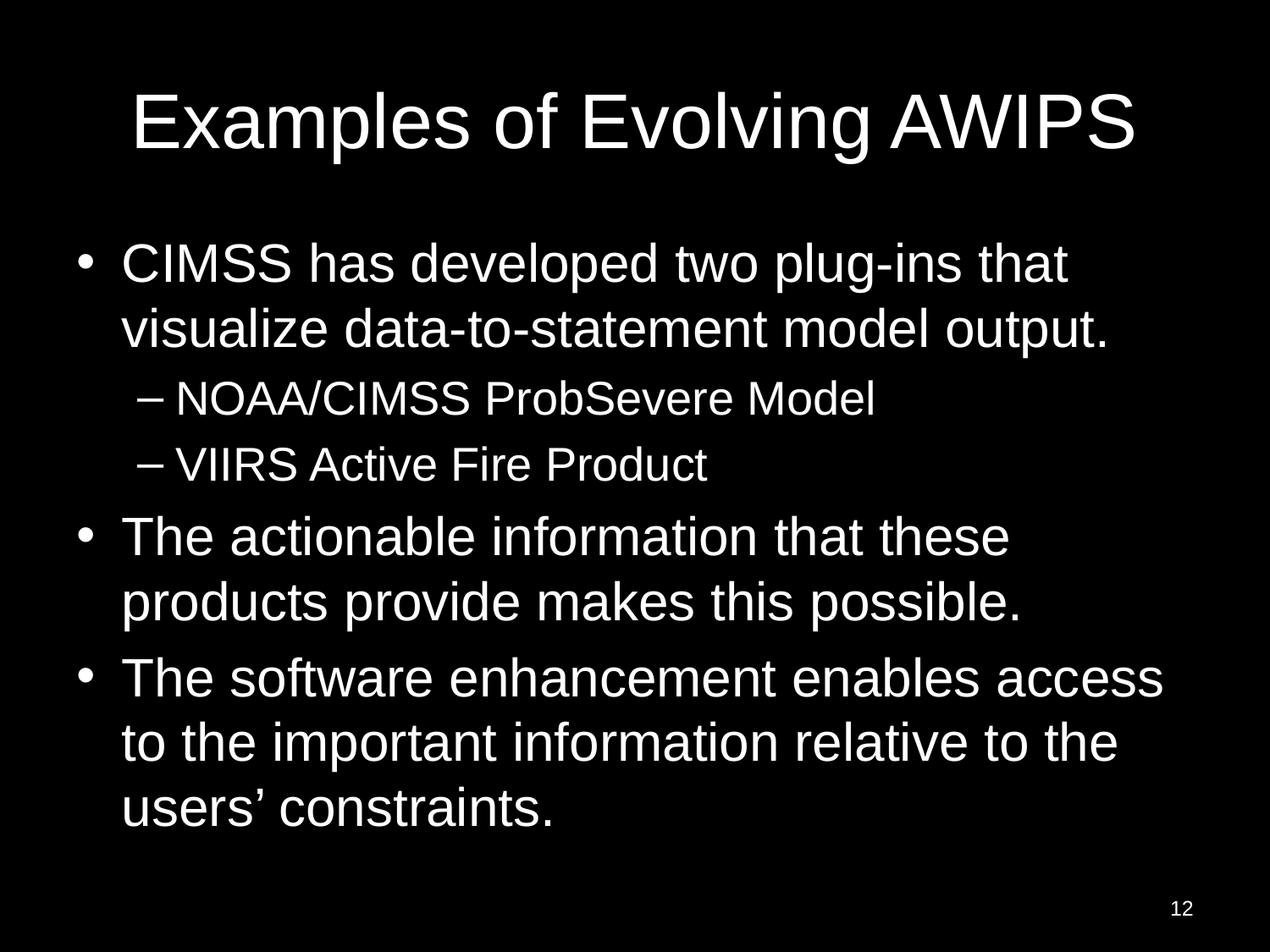

# Examples of Evolving AWIPS
CIMSS has developed two plug-ins that visualize data-to-statement model output.
NOAA/CIMSS ProbSevere Model
VIIRS Active Fire Product
The actionable information that these products provide makes this possible.
The software enhancement enables access to the important information relative to the users’ constraints.
12